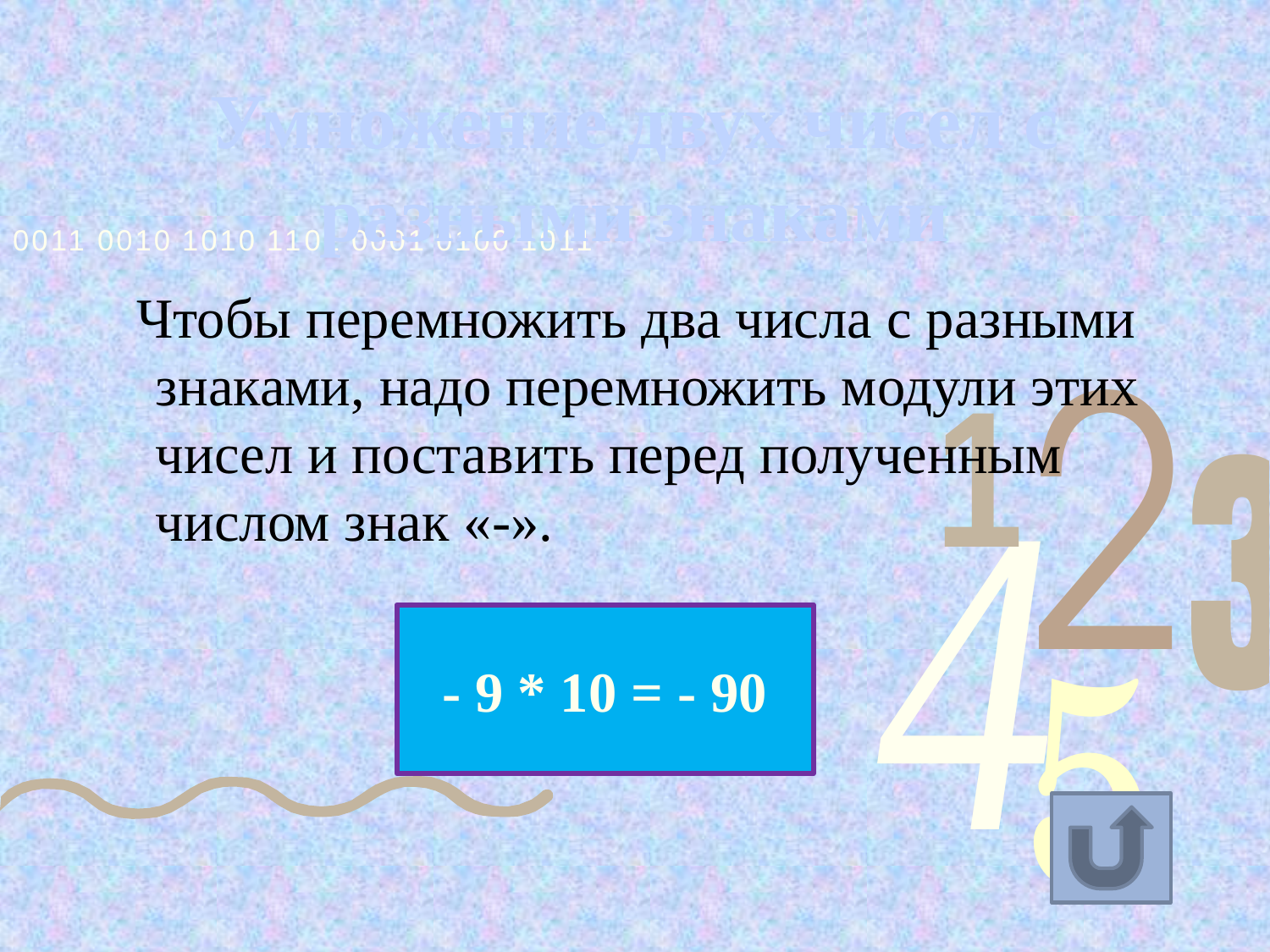

# Умножение двух чисел с разными знаками
  Чтобы перемножить два числа с разными знаками, надо перемножить модули этих чисел и поставить перед полученным числом знак «-».

- 9 * 10 = - 90